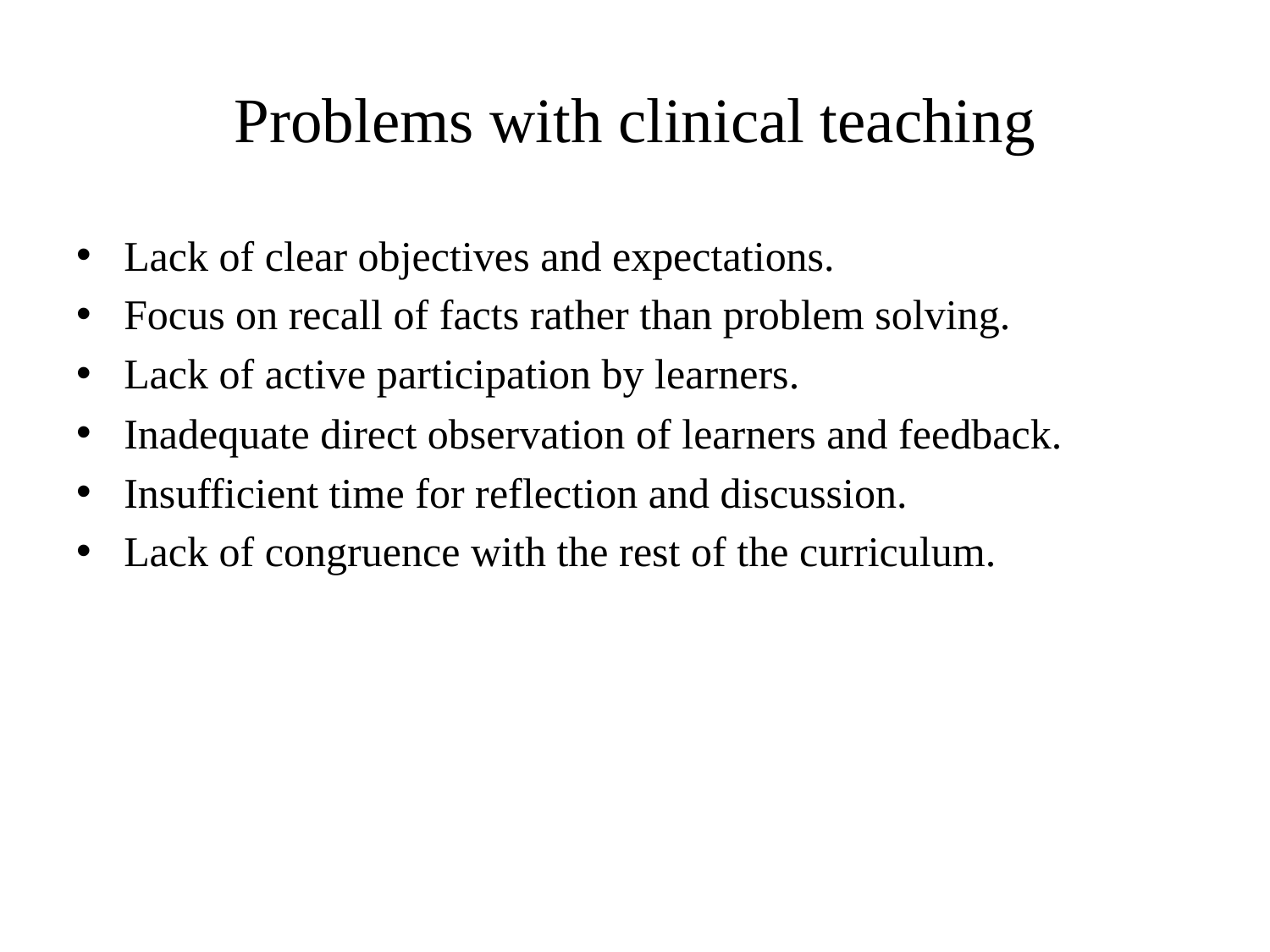

# Problems with clinical teaching
Lack of clear objectives and expectations.
Focus on recall of facts rather than problem solving.
Lack of active participation by learners.
Inadequate direct observation of learners and feedback.
Insufficient time for reflection and discussion.
Lack of congruence with the rest of the curriculum.